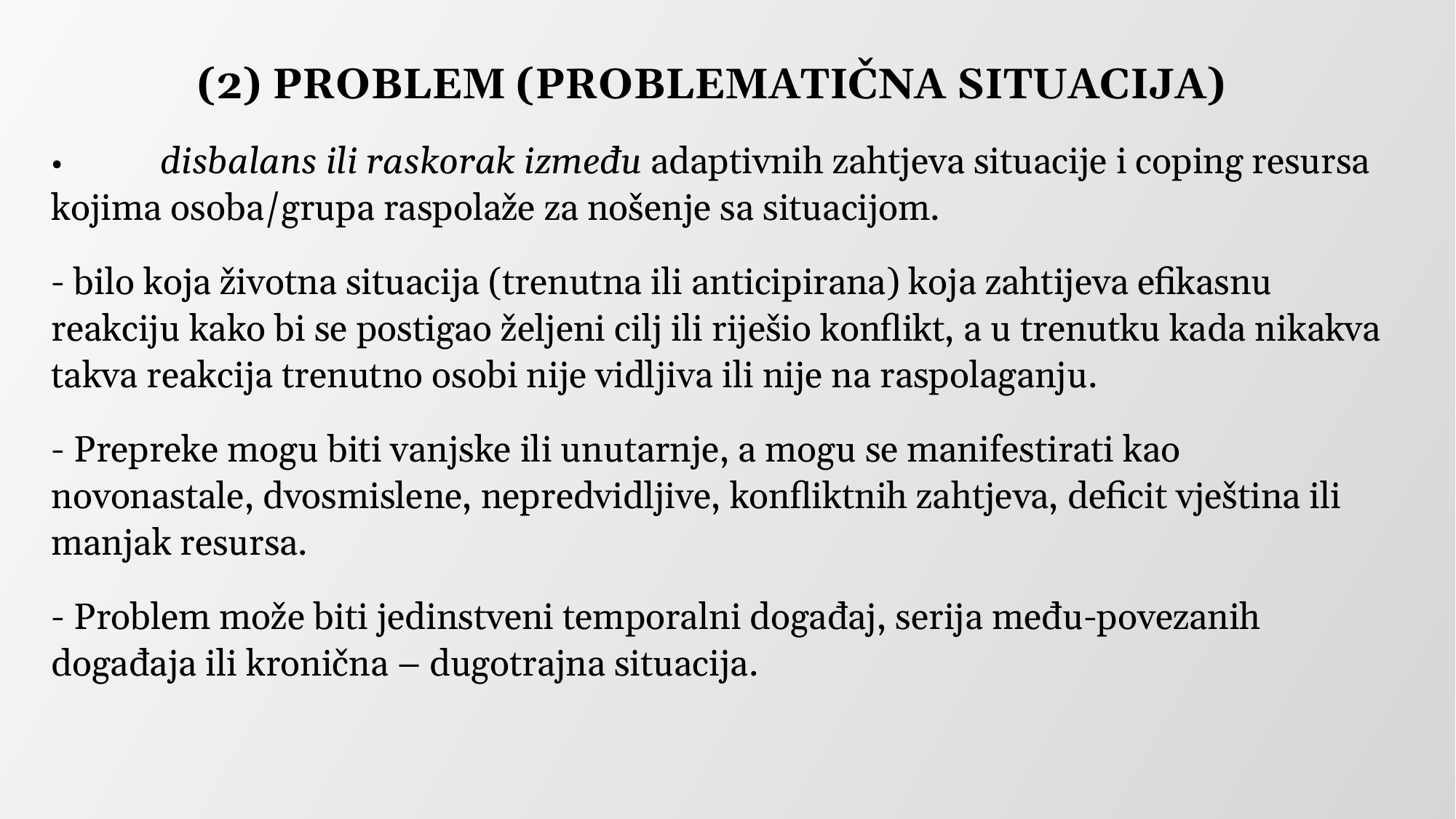

(2) PROBLEM (PROBLEMATIČNA SITUACIJA)
•	disbalans ili raskorak između adaptivnih zahtjeva situacije i coping resursa kojima osoba/grupa raspolaže za nošenje sa situacijom.
- bilo koja životna situacija (trenutna ili anticipirana) koja zahtijeva efikasnu reakciju kako bi se postigao željeni cilj ili riješio konflikt, a u trenutku kada nikakva takva reakcija trenutno osobi nije vidljiva ili nije na raspolaganju.
- Prepreke mogu biti vanjske ili unutarnje, a mogu se manifestirati kao novonastale, dvosmislene, nepredvidljive, konfliktnih zahtjeva, deficit vještina ili manjak resursa.
- Problem može biti jedinstveni temporalni događaj, serija među-povezanih događaja ili kronična – dugotrajna situacija.